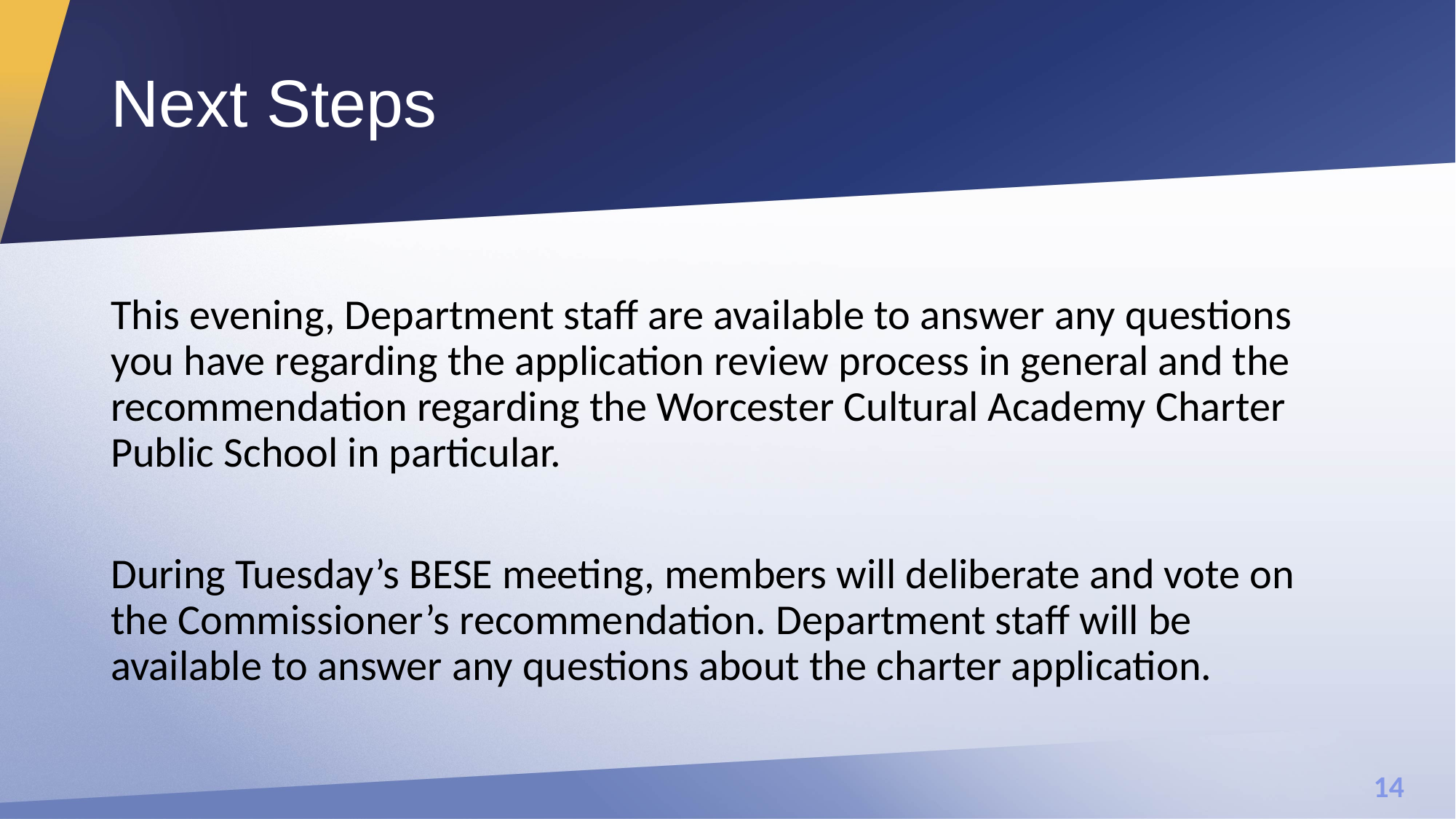

# Next Steps
This evening, Department staff are available to answer any questions you have regarding the application review process in general and the recommendation regarding the Worcester Cultural Academy Charter Public School in particular.

During Tuesday’s BESE meeting, members will deliberate and vote on the Commissioner’s recommendation. Department staff will be available to answer any questions about the charter application.